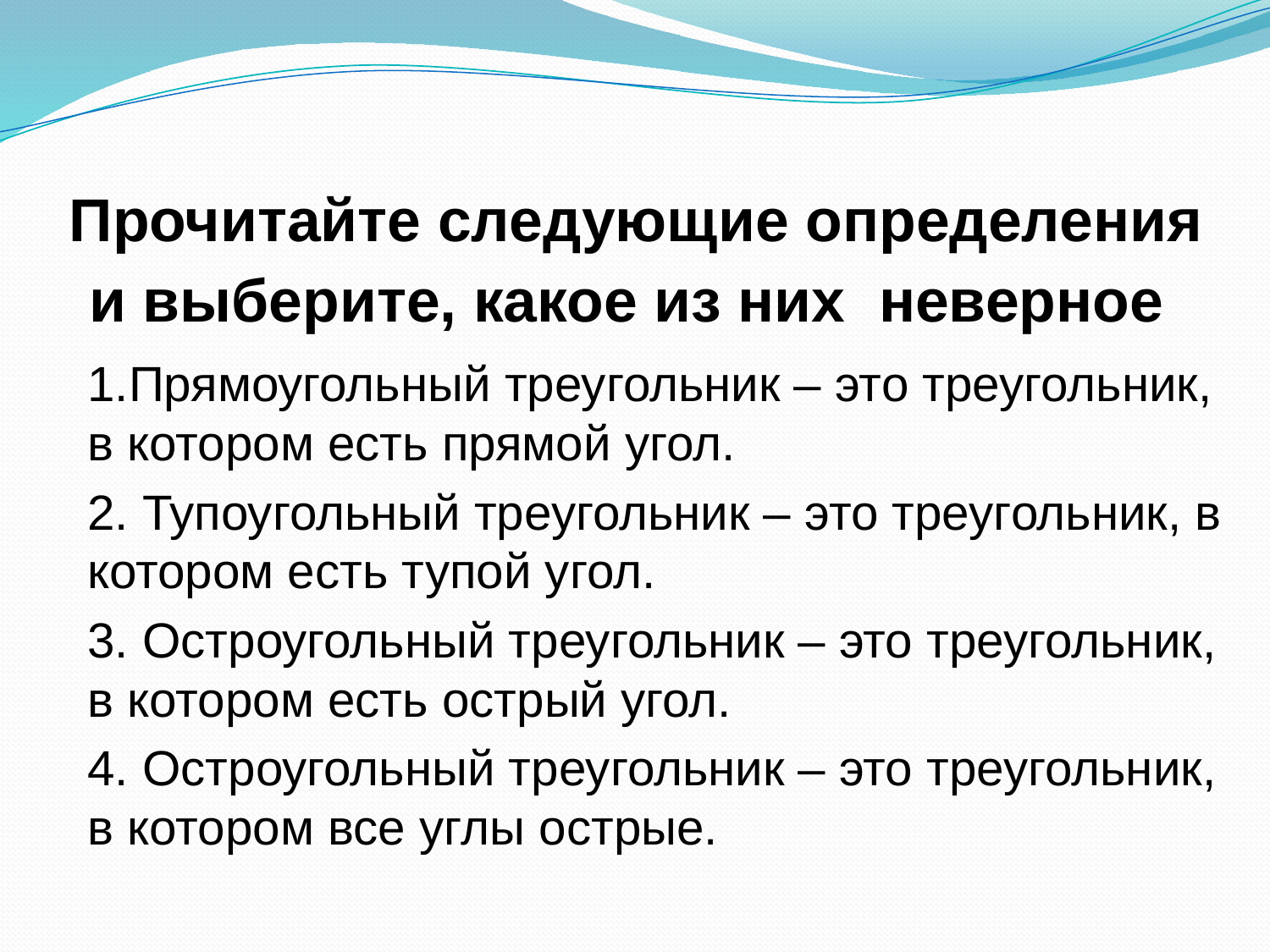

# Прочитайте следующие определения и выберите, какое из них  неверное
1.Прямоугольный треугольник – это треугольник, в котором есть прямой угол.
2. Тупоугольный треугольник – это треугольник, в котором есть тупой угол.
3. Остроугольный треугольник – это треугольник, в котором есть острый угол.
4. Остроугольный треугольник – это треугольник, в котором все углы острые.